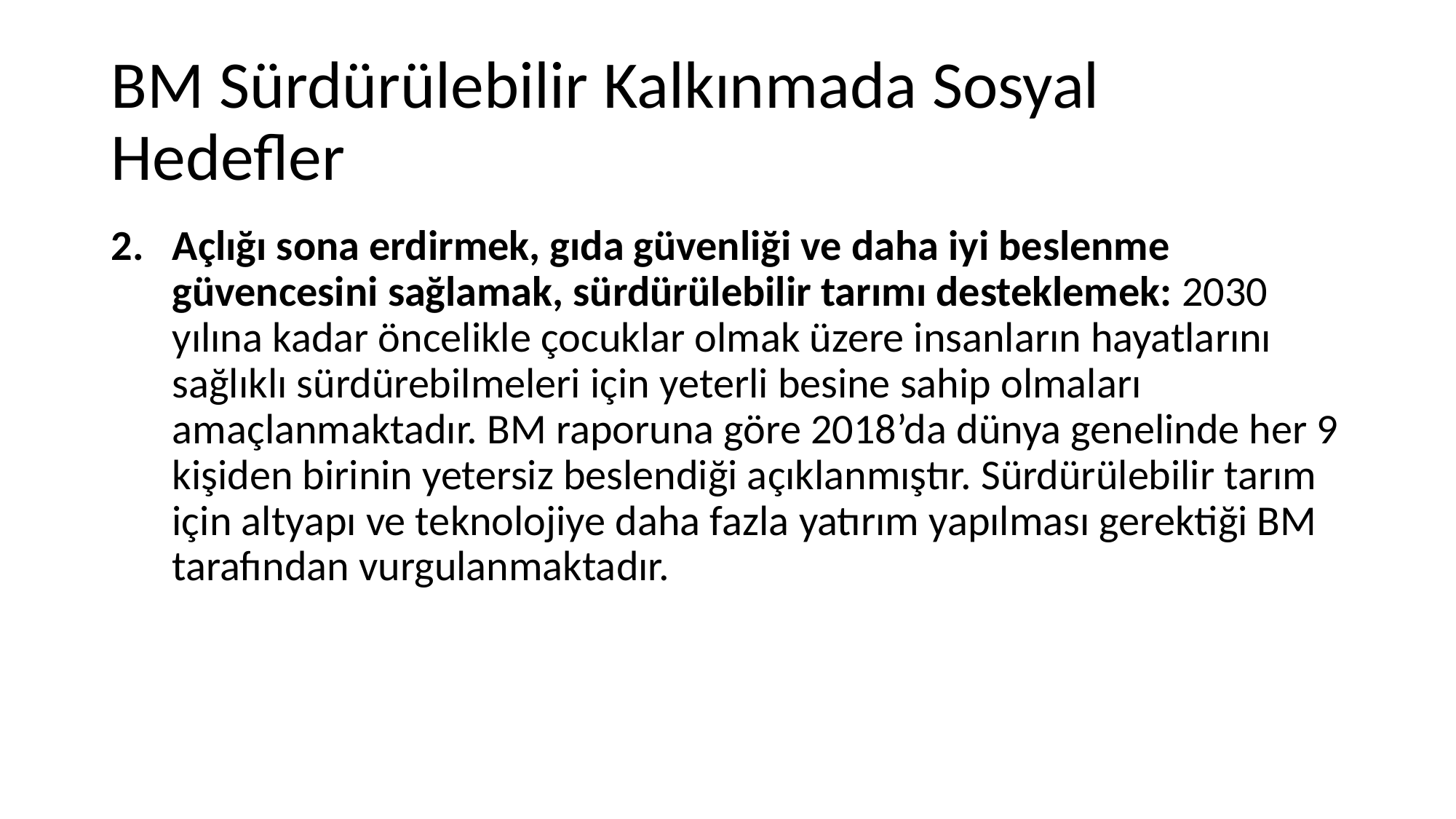

# BM Sürdürülebilir Kalkınmada Sosyal Hedefler
Açlığı sona erdirmek, gıda güvenliği ve daha iyi beslenme güvencesini sağlamak, sürdürülebilir tarımı desteklemek: 2030 yılına kadar öncelikle çocuklar olmak üzere insanların hayatlarını sağlıklı sürdürebilmeleri için yeterli besine sahip olmaları amaçlanmaktadır. BM raporuna göre 2018’da dünya genelinde her 9 kişiden birinin yetersiz beslendiği açıklanmıştır. Sürdürülebilir tarım için altyapı ve teknolojiye daha fazla yatırım yapılması gerektiği BM tarafından vurgulanmaktadır.